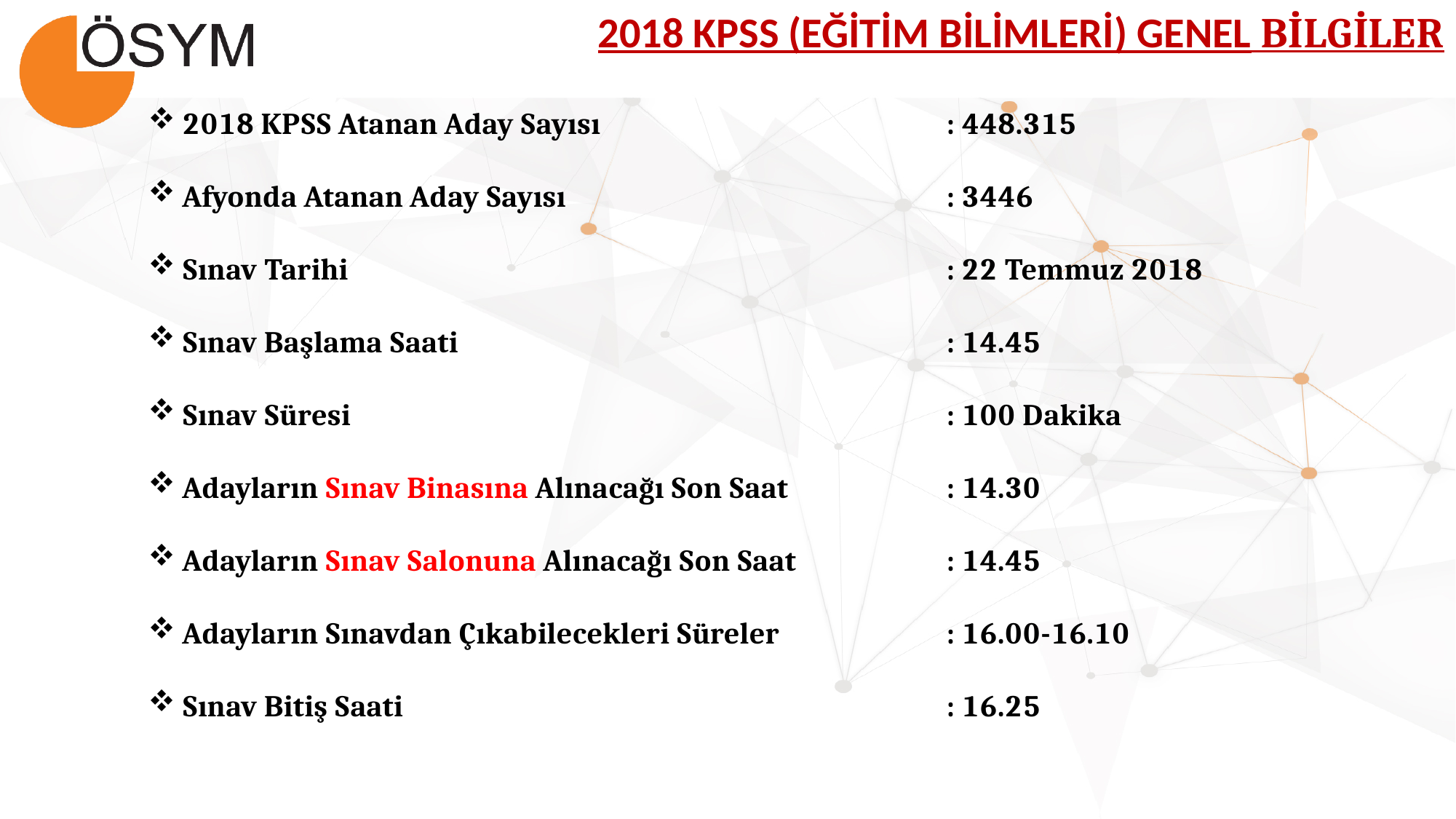

2018 KPSS (EĞİTİM BİLİMLERİ) GENEL BİLGİLER
2018 KPSS Atanan Aday Sayısı    	         	             	: 448.315

Afyonda Atanan Aday Sayısı			             	: 3446

Sınav Tarihi 					             	: 22 Temmuz 2018

Sınav Başlama Saati					: 14.45

Sınav Süresi						: 100 Dakika

Adayların Sınav Binasına Alınacağı Son Saat 		: 14.30

Adayların Sınav Salonuna Alınacağı Son Saat 		: 14.45

Adayların Sınavdan Çıkabilecekleri Süreler                	: 16.00-16.10

Sınav Bitiş Saati					: 16.25